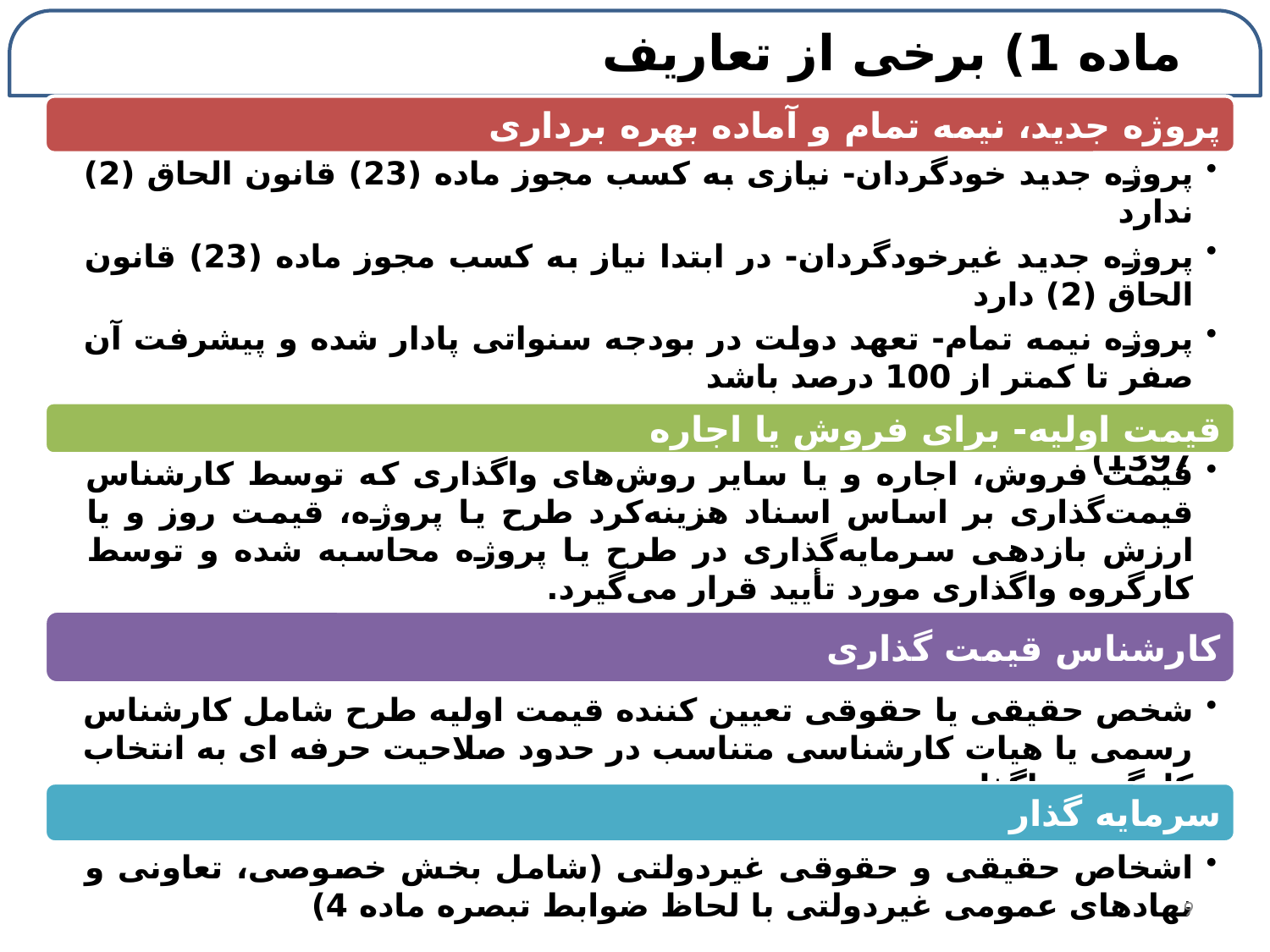

# ماده 1) برخی از تعاریف
پروژه جدید، نیمه تمام و آماده بهره برداری
پروژه جدید خودگردان- نیازی به کسب مجوز ماده (23) قانون الحاق (2) ندارد
پروژه جدید غیرخودگردان- در ابتدا نیاز به کسب مجوز ماده (23) قانون الحاق (2) دارد
پروژه نیمه تمام- تعهد دولت در بودجه سنواتی پادار شده و پیشرفت آن صفر تا کمتر از 100 درصد باشد
پروژه در حال بهره برداری (استفاده از ظرفیت تبصره 19 قانون بودجه 1397)
قیمت اولیه- برای فروش یا اجاره
قیمت فروش، اجاره و یا سایر روش‌های واگذاری که توسط کارشناس قیمت‌گذاری بر اساس اسناد هزینه‌کرد طرح یا پروژه، قیمت روز و یا ارزش بازدهی سرمایه‌گذاری در طرح یا پروژه محاسبه شده و توسط کارگروه واگذاری مورد تأیید قرار می‌گیرد.
کارشناس قیمت گذاری
شخص حقیقی یا حقوقی تعیین کننده قیمت اولیه طرح شامل کارشناس رسمی یا هیات کارشناسی متناسب در حدود صلاحیت حرفه ای به انتخاب کارگروه واگذاری
سرمایه گذار
اشخاص حقیقی و حقوقی غیردولتی (شامل بخش خصوصی، تعاونی و نهادهای عمومی غیردولتی با لحاظ ضوابط تبصره ماده 4)
9